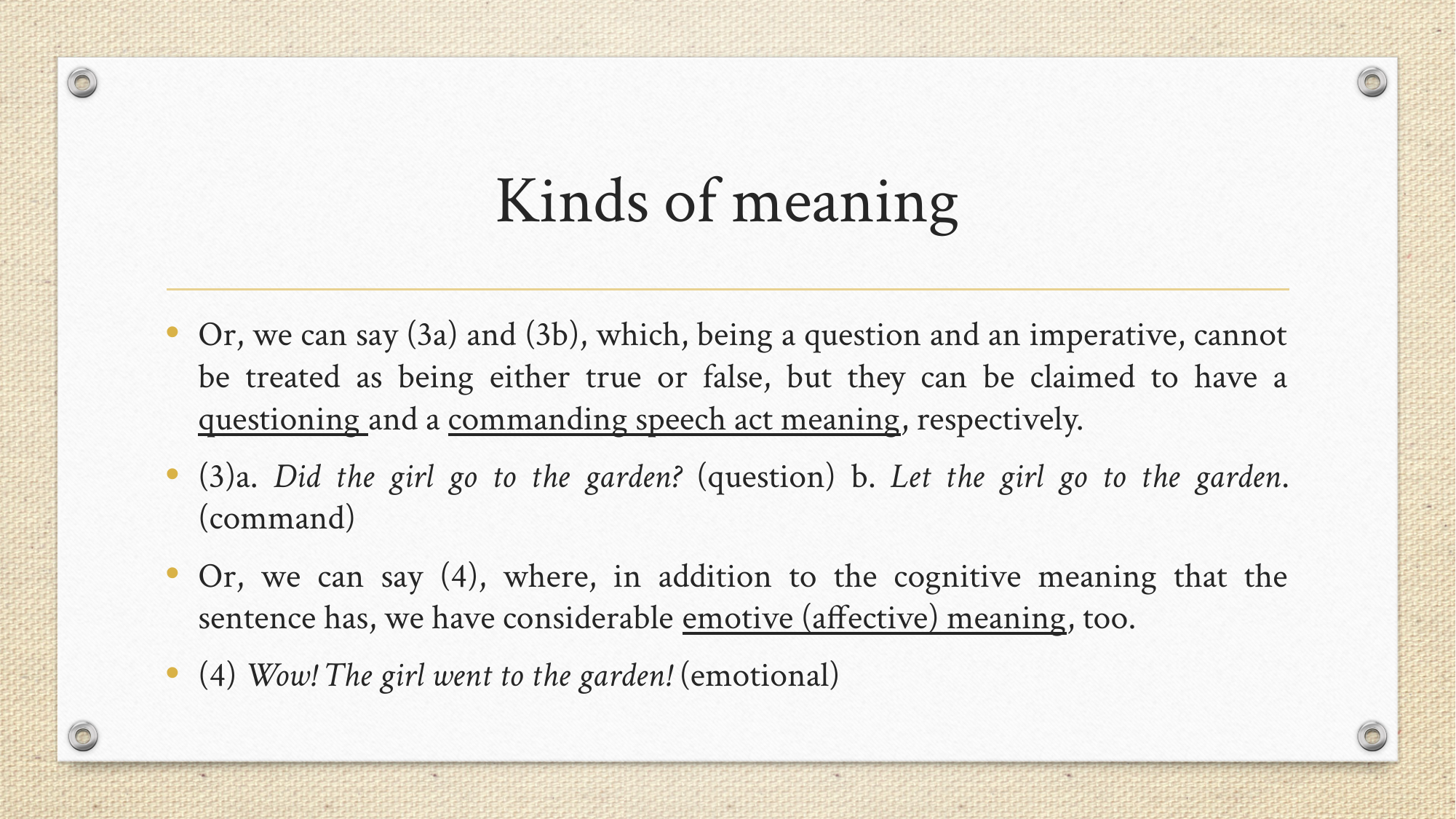

# Kinds of meaning
Or, we can say (3a) and (3b), which, being a question and an imperative, cannot be treated as being either true or false, but they can be claimed to have a questioning and a commanding speech act meaning, respectively.
(3)a. Did the girl go to the garden? (question) b. Let the girl go to the garden. (command)
Or, we can say (4), where, in addition to the cognitive meaning that the sentence has, we have considerable emotive (affective) meaning, too.
(4) Wow! The girl went to the garden! (emotional)